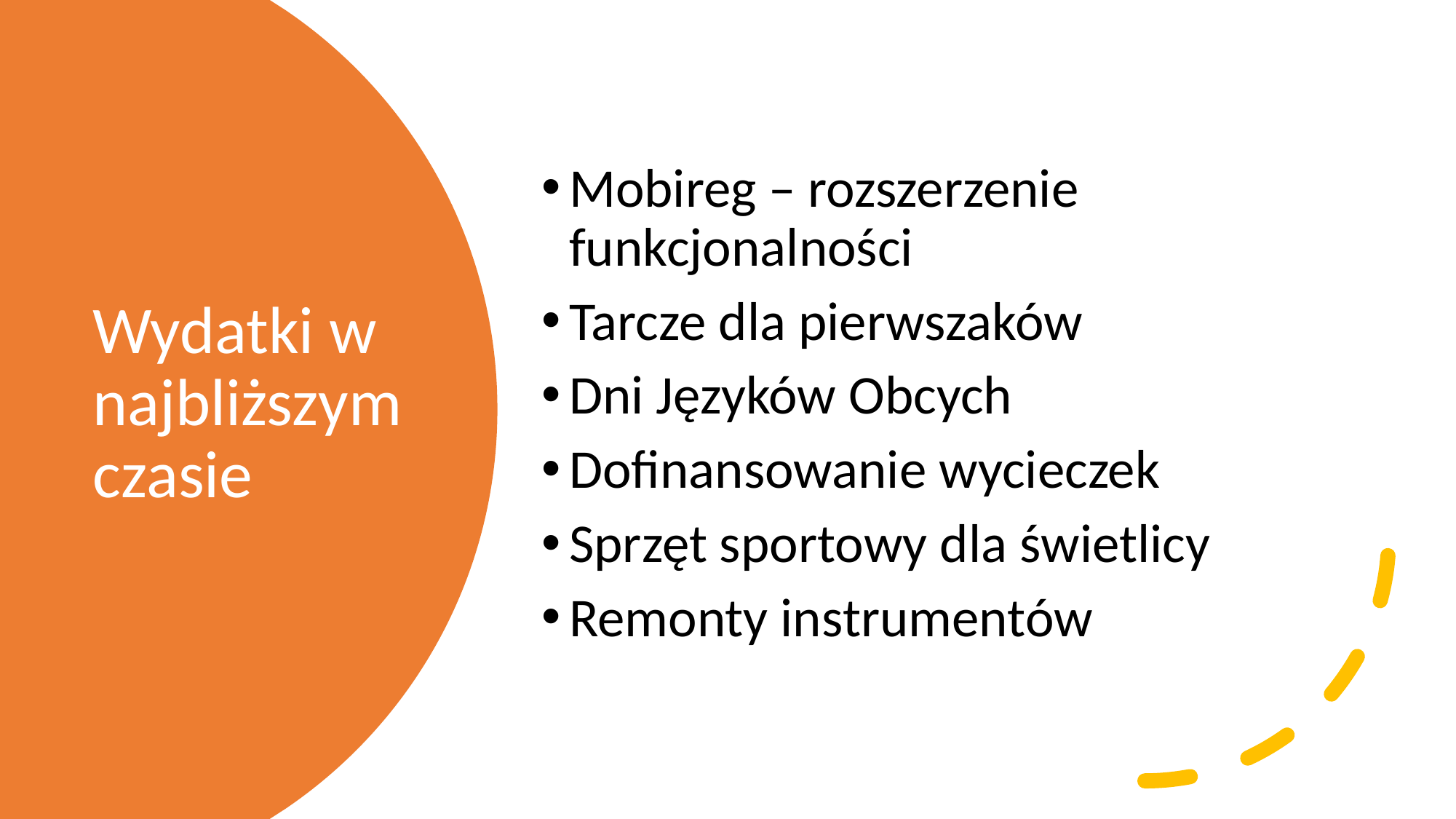

Mobireg – rozszerzenie funkcjonalności
Tarcze dla pierwszaków
Dni Języków Obcych
Dofinansowanie wycieczek
Sprzęt sportowy dla świetlicy
Remonty instrumentów
# Wydatki w najbliższym czasie